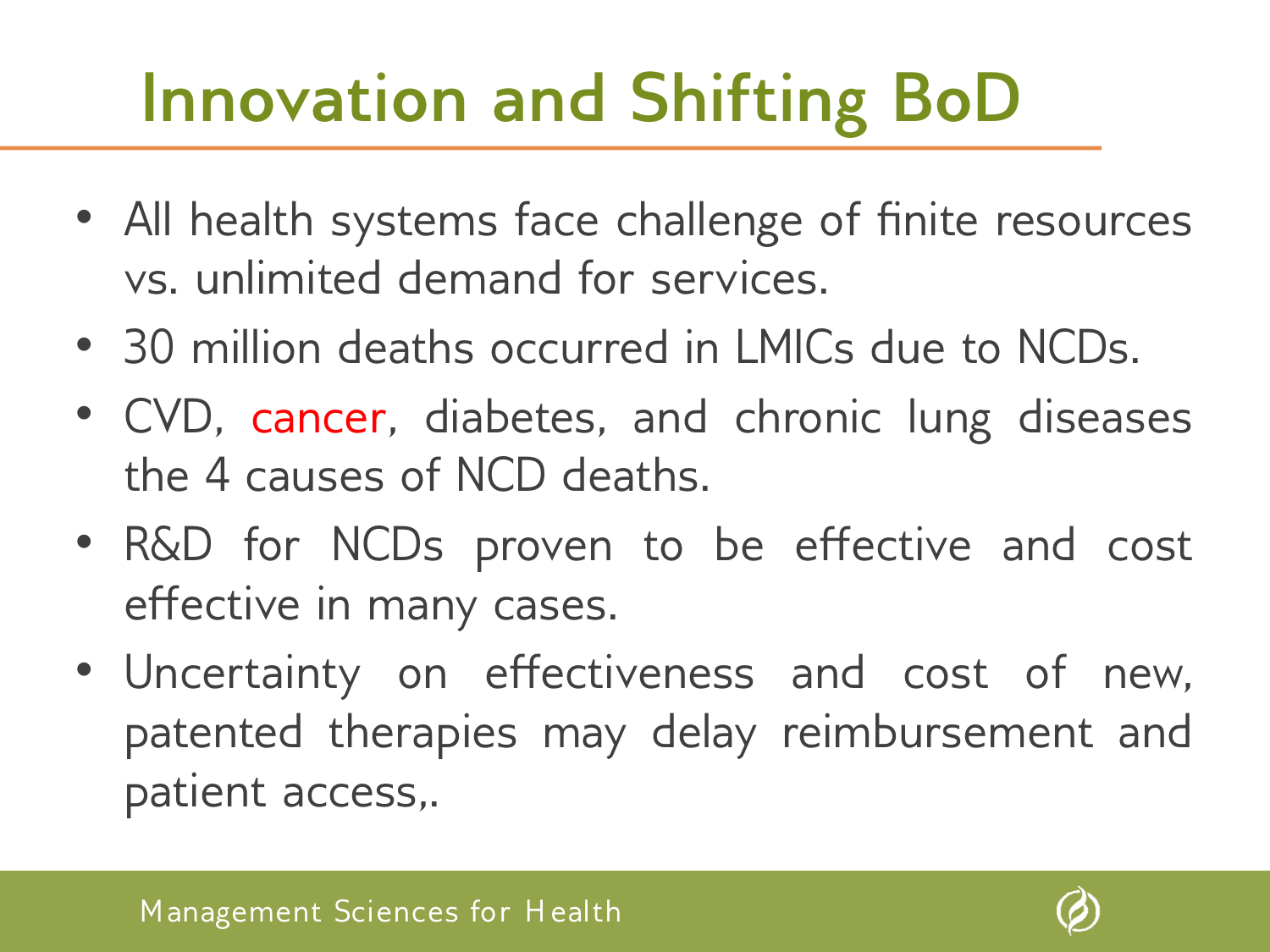

Innovation and Shifting BoD
All health systems face challenge of finite resources vs. unlimited demand for services.
30 million deaths occurred in LMICs due to NCDs.
CVD, cancer, diabetes, and chronic lung diseases the 4 causes of NCD deaths.
R&D for NCDs proven to be effective and cost effective in many cases.
Uncertainty on effectiveness and cost of new, patented therapies may delay reimbursement and patient access,.